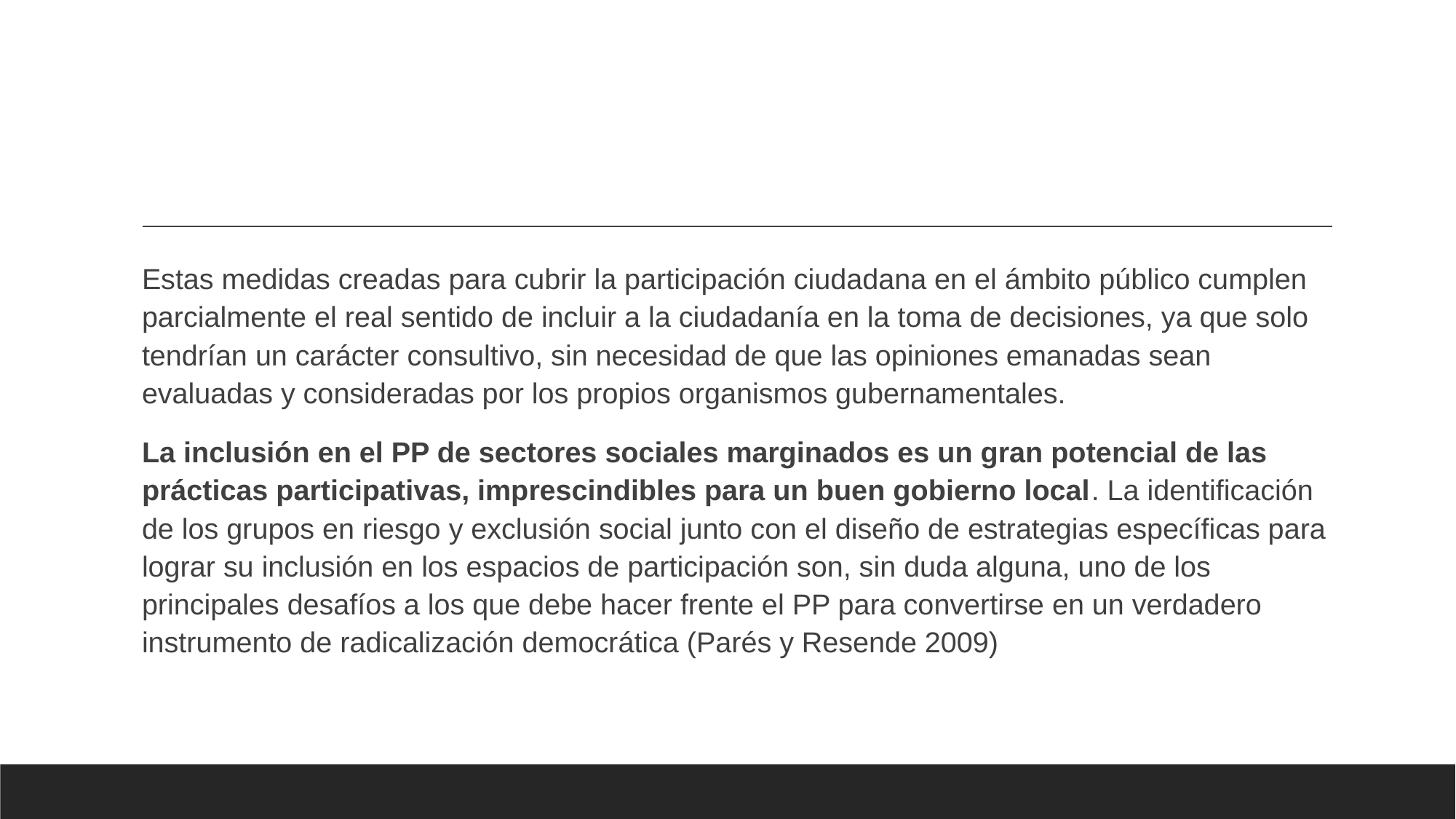

#
Estas medidas creadas para cubrir la participación ciudadana en el ámbito público cumplen parcialmente el real sentido de incluir a la ciudadanía en la toma de decisiones, ya que solo tendrían un carácter consultivo, sin necesidad de que las opiniones emanadas sean evaluadas y consideradas por los propios organismos gubernamentales.
La inclusión en el PP de sectores sociales marginados es un gran potencial de las prácticas participativas, imprescindibles para un buen gobierno local. La identificación de los grupos en riesgo y exclusión social junto con el diseño de estrategias específicas para lograr su inclusión en los espacios de participación son, sin duda alguna, uno de los principales desafíos a los que debe hacer frente el PP para convertirse en un verdadero instrumento de radicalización democrática (Parés y Resende 2009)